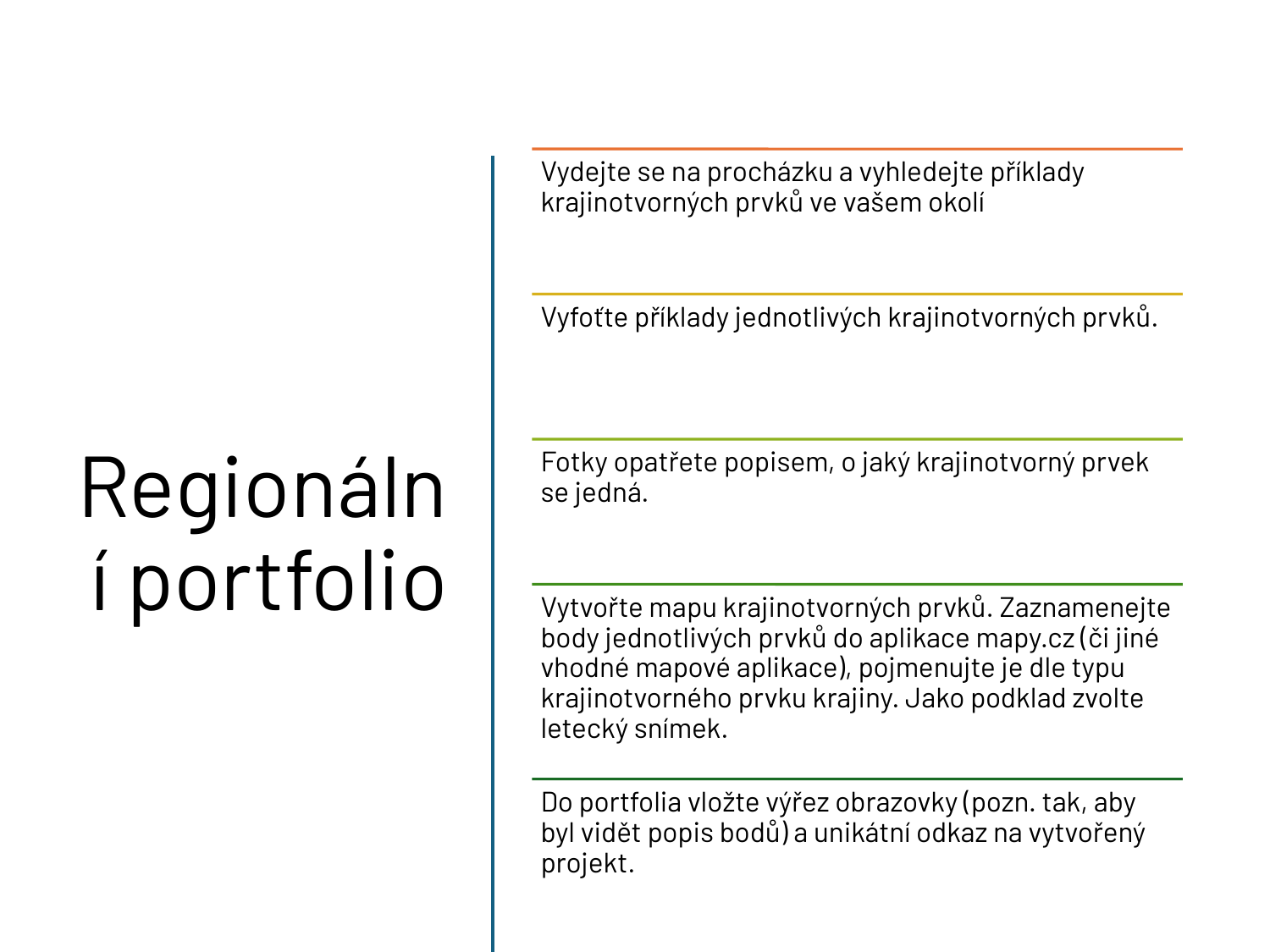

# Regionální portfolio
Vydejte se na procházku a vyhledejte příklady krajinotvorných prvků ve vašem okolí
Vyfoťte příklady jednotlivých krajinotvorných prvků.
Fotky opatřete popisem, o jaký krajinotvorný prvek se jedná.
Vytvořte mapu krajinotvorných prvků. Zaznamenejte body jednotlivých prvků do aplikace mapy.cz (či jiné vhodné mapové aplikace), pojmenujte je dle typu krajinotvorného prvku krajiny. Jako podklad zvolte letecký snímek.
Do portfolia vložte výřez obrazovky (pozn. tak, aby byl vidět popis bodů) a unikátní odkaz na vytvořený projekt.